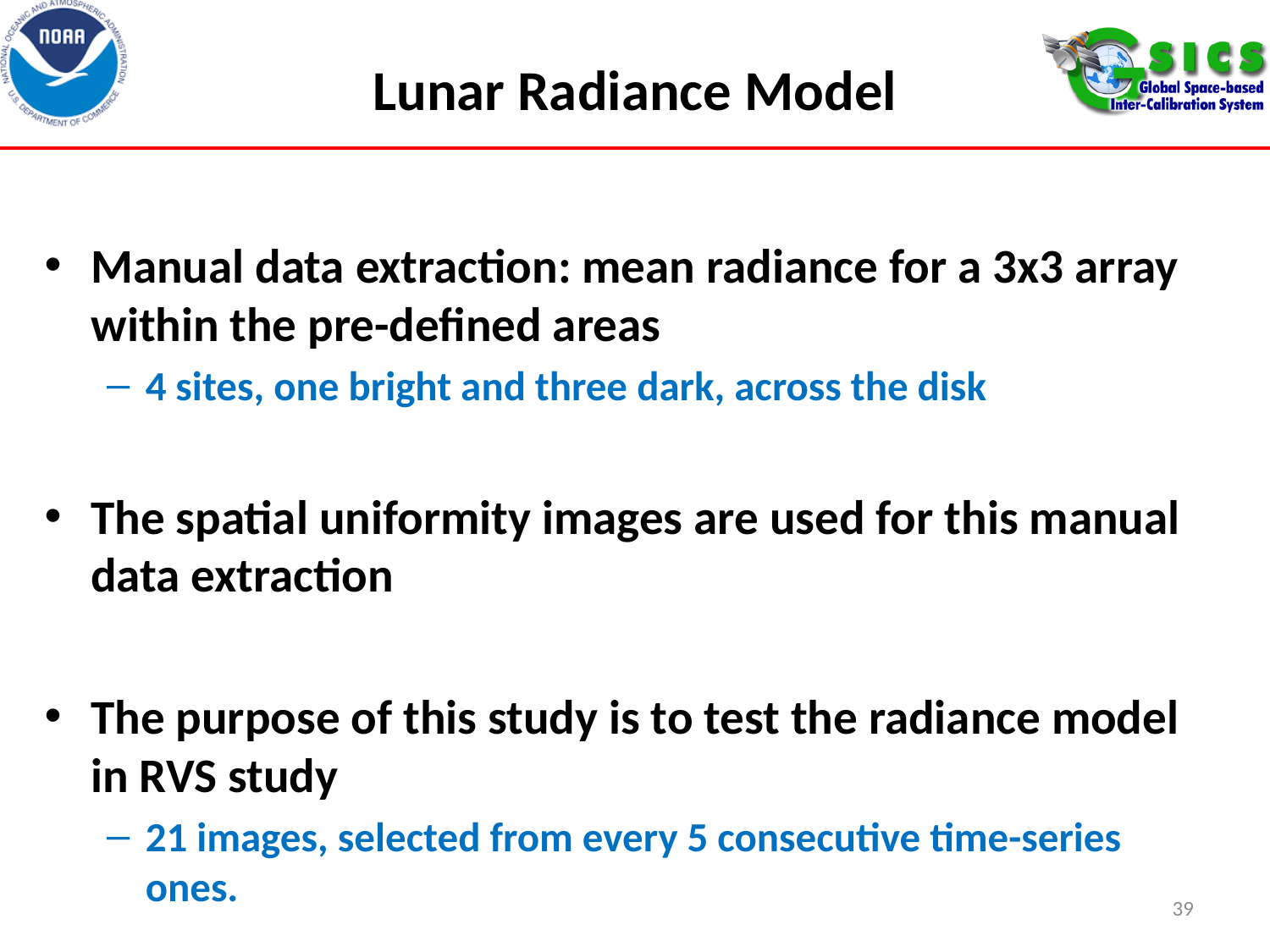

# Lunar Radiance Model

Manual data extraction: mean radiance for a 3x3 array within the pre-defined areas
4 sites, one bright and three dark, across the disk

The spatial uniformity images are used for this manual data extraction

The purpose of this study is to test the radiance model in RVS study
21 images, selected from every 5 consecutive time-series ones.
39